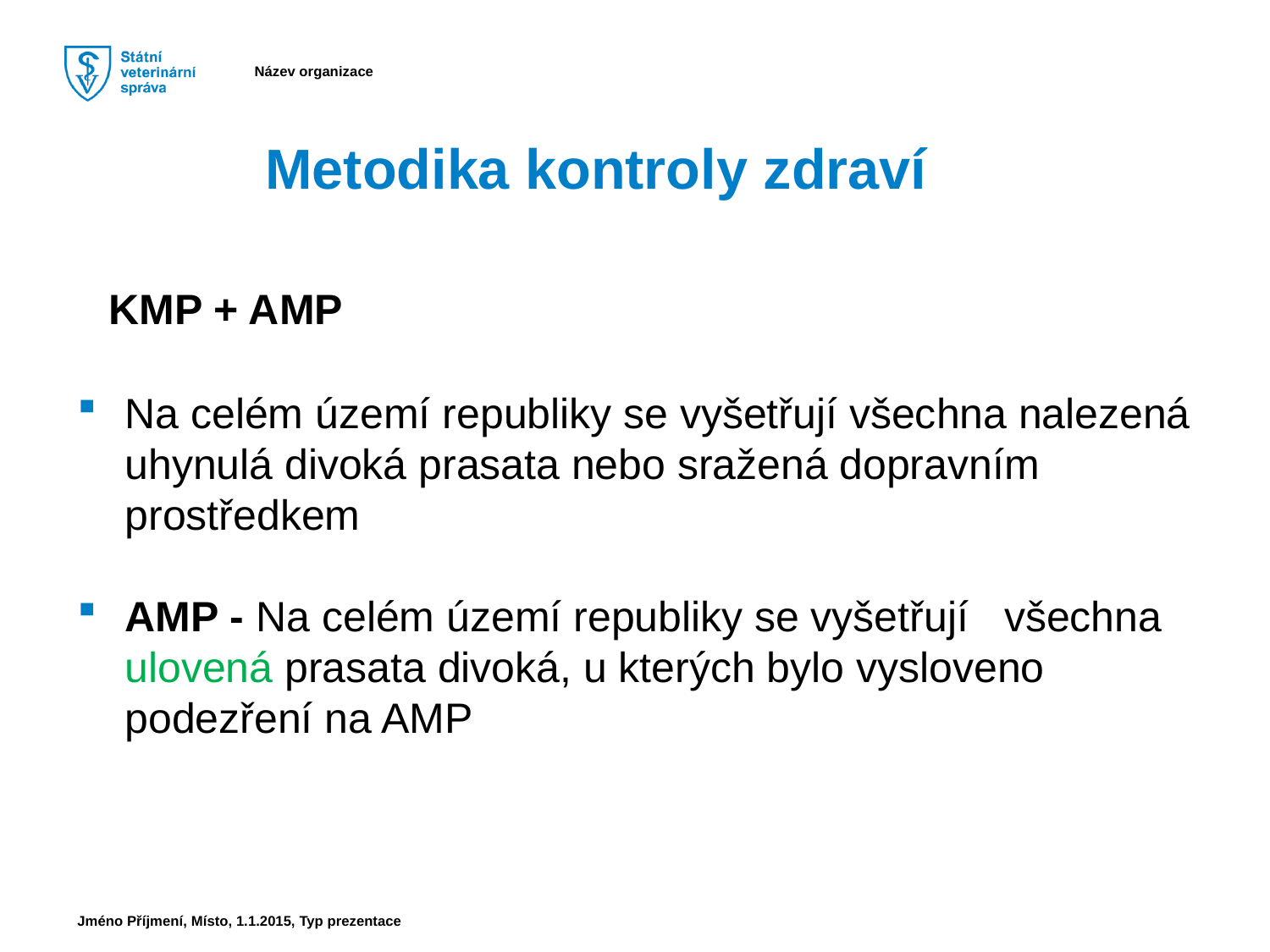

Metodika kontroly zdraví

  KMP + AMP

Na celém území republiky se vyšetřují všechna nalezená uhynulá divoká prasata nebo sražená dopravním prostředkem

AMP - Na celém území republiky se vyšetřují   všechna ulovená prasata divoká, u kterých bylo vysloveno podezření na AMP